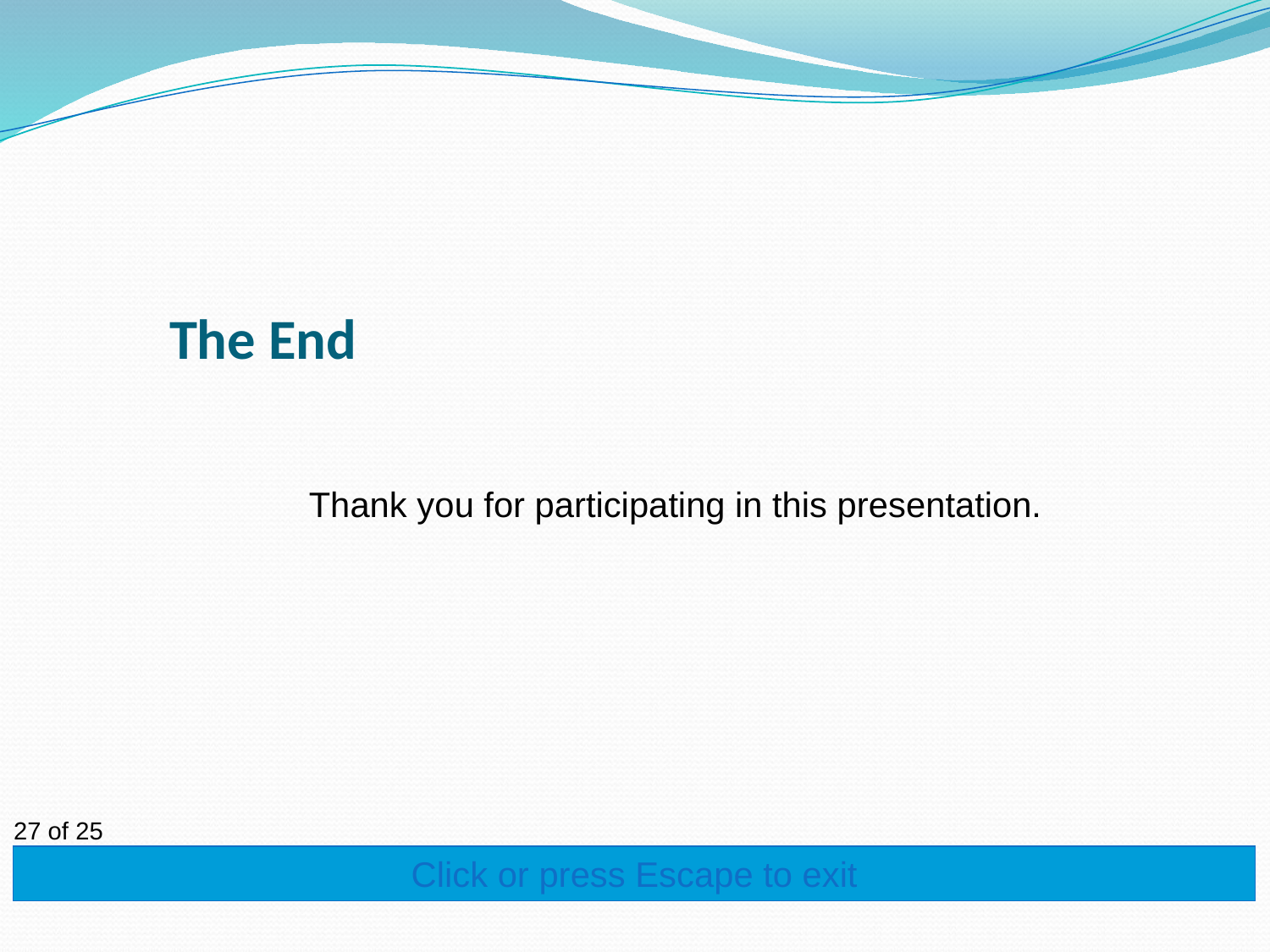

# The End
Thank you for participating in this presentation.
Click or press Escape to exit
Continue